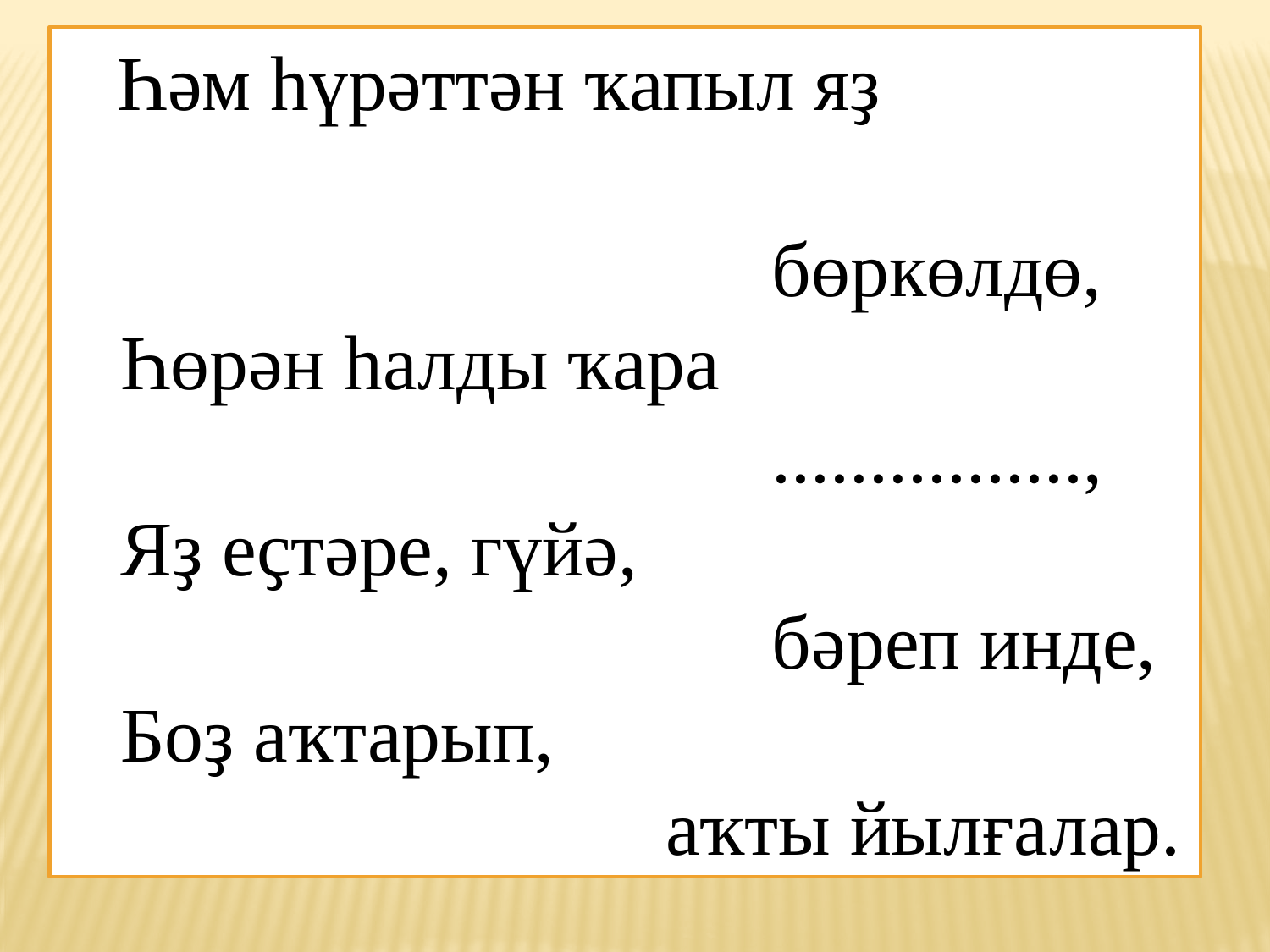

Һәм һүрәттән ҡапыл яҙ                      бөркөлдө,
   Һөрән һалды ҡара
	................,
   Яҙ еҫтәре, гүйә,
	бәреп инде,
   Боҙ аҡтарып,
                               аҡты йылғалар.